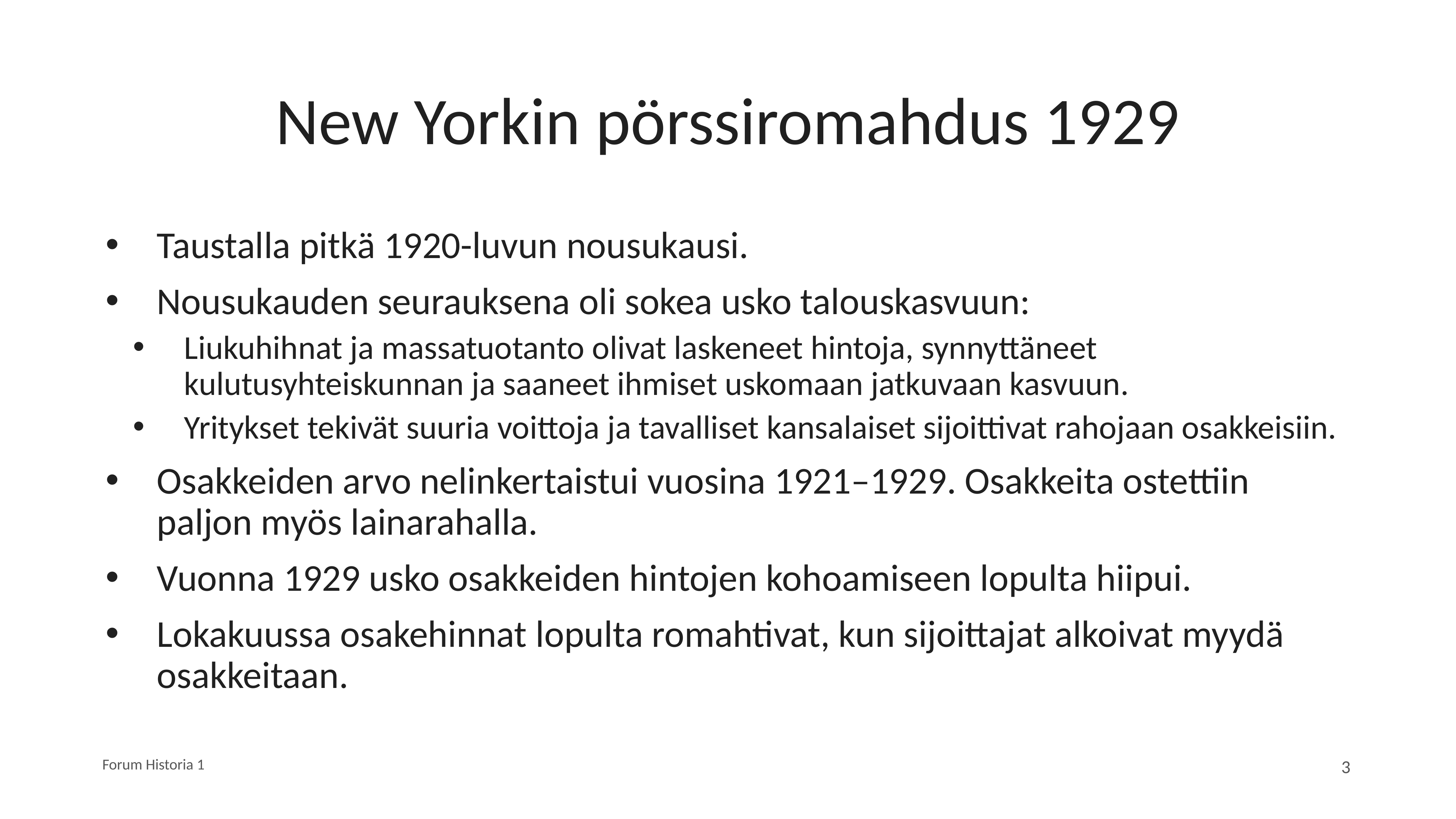

# New Yorkin pörssiromahdus 1929

Taustalla pitkä 1920-luvun nousukausi.
Nousukauden seurauksena oli sokea usko talouskasvuun:
Liukuhihnat ja massatuotanto olivat laskeneet hintoja, synnyttäneet kulutusyhteiskunnan ja saaneet ihmiset uskomaan jatkuvaan kasvuun.
Yritykset tekivät suuria voittoja ja tavalliset kansalaiset sijoittivat rahojaan osakkeisiin.
Osakkeiden arvo nelinkertaistui vuosina 1921–1929. Osakkeita ostettiin paljon myös lainarahalla.
Vuonna 1929 usko osakkeiden hintojen kohoamiseen lopulta hiipui.
Lokakuussa osakehinnat lopulta romahtivat, kun sijoittajat alkoivat myydä osakkeitaan.
Forum Historia 1
3